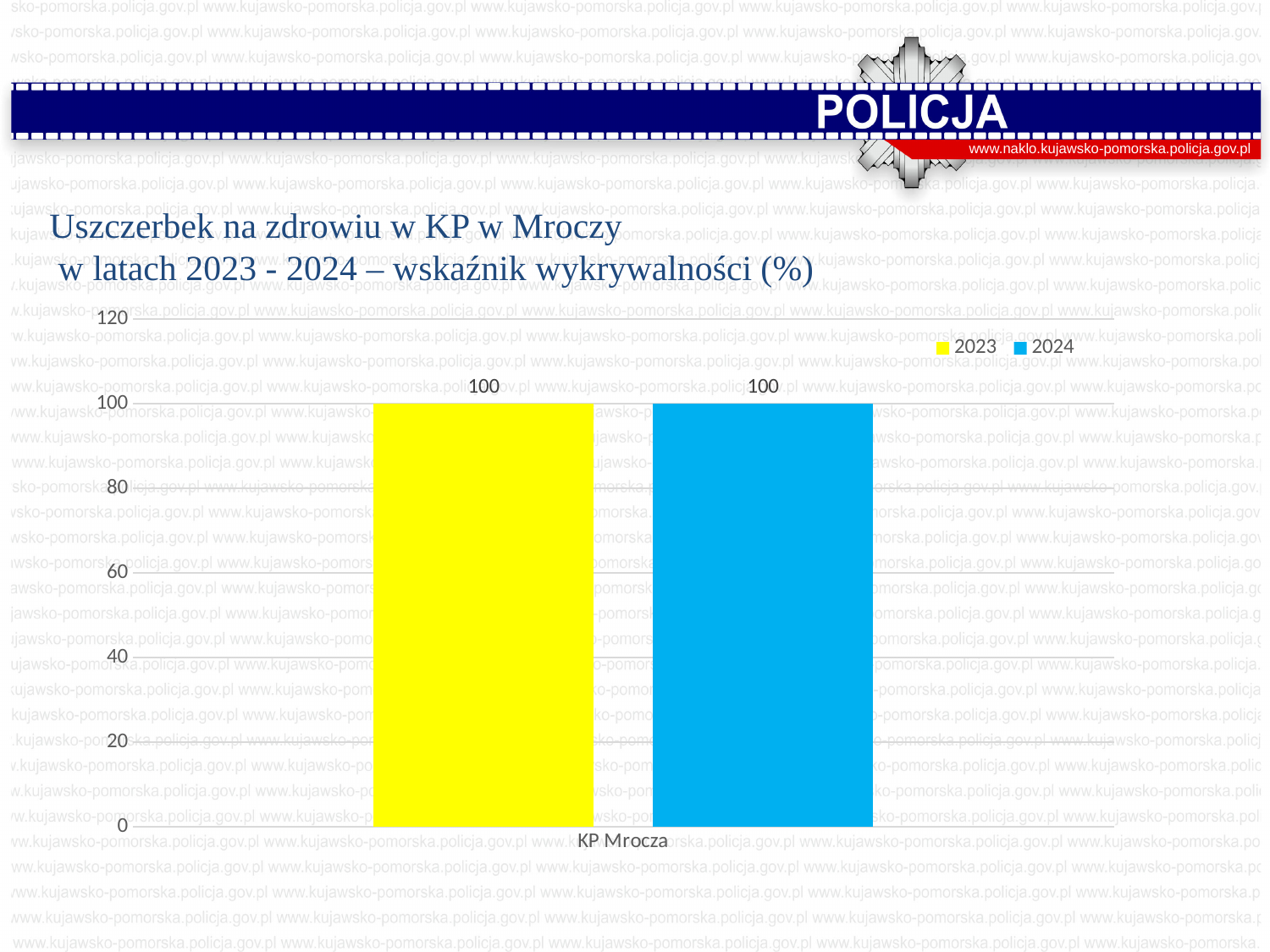

www.naklo.kujawsko-pomorska.policja.gov.pl
Uszczerbek na zdrowiu w KP w Mroczy
 w latach 2023 - 2024 – wskaźnik wykrywalności (%)

### Chart

| Category | 2023 | 2024 |
|---|---|---|
| KP Mrocza | 100.0 | 100.0 |

### Chart

| Category |
|---|